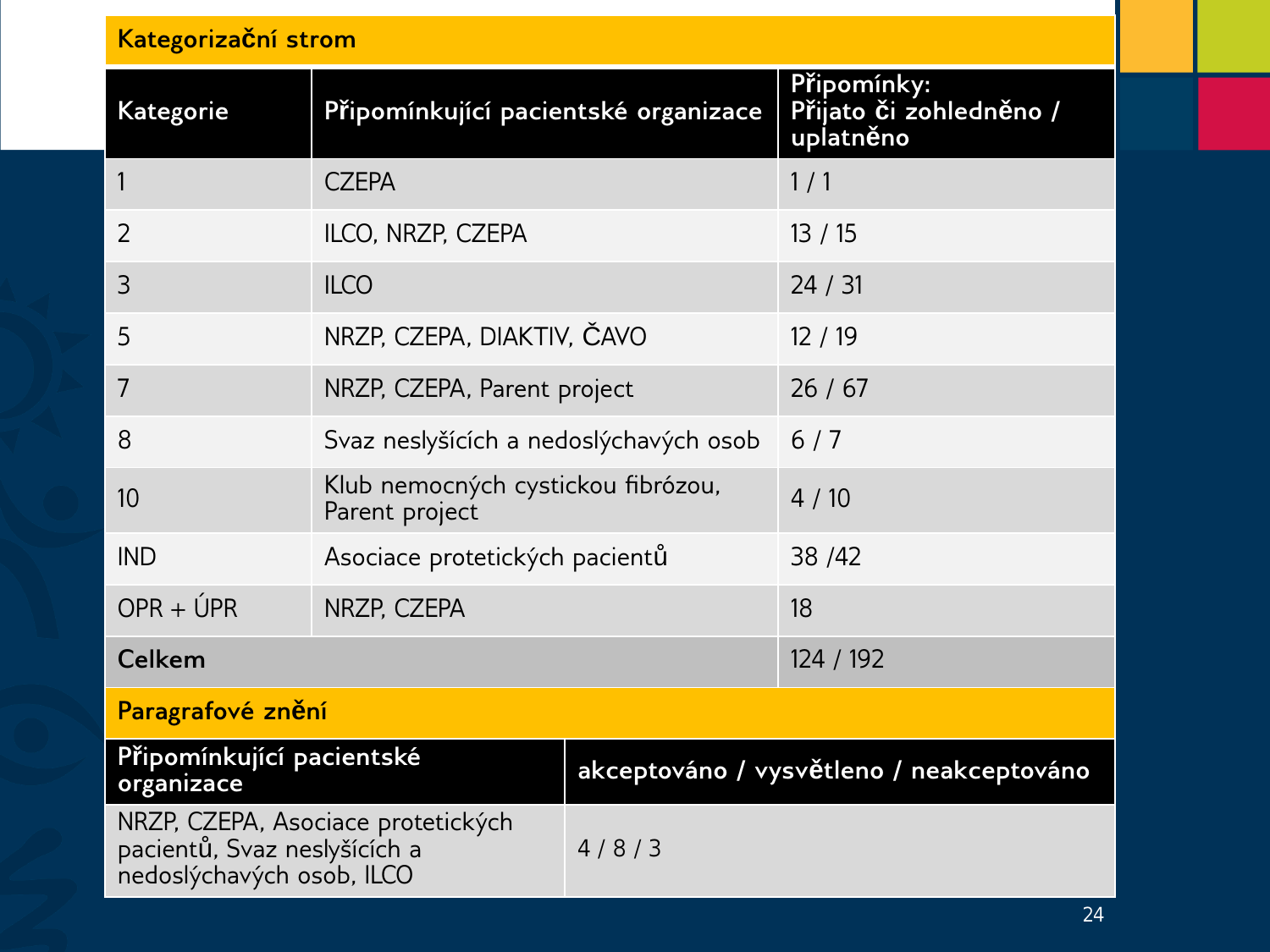

| Kategorizační strom |  |  |  |
| --- | --- | --- | --- |
| Kategorie | Připomínkující pacientské organizace |  | Připomínky: Přijato či zohledněno / uplatněno |
| 1 | CZEPA |  | 1 / 1 |
| 2 | ILCO, NRZP, CZEPA |  | 13 / 15 |
| 3 | ILCO |  | 24 / 31 |
| 5 | NRZP, CZEPA, DIAKTIV, ČAVO |  | 12 / 19 |
| 7 | NRZP, CZEPA, Parent project |  | 26 / 67 |
| 8 | Svaz neslyšících a nedoslýchavých osob |  | 6 / 7 |
| 10 | Klub nemocných cystickou fibrózou, Parent project |  | 4 / 10 |
| IND | Asociace protetických pacientů |  | 38 /42 |
| OPR + ÚPR | NRZP, CZEPA |  | 18 |
| Celkem |  |  | 124 / 192 |
| Paragrafové znění |  |  |  |
| Připomínkující pacientské organizace |  | akceptováno / vysvětleno / neakceptováno |  |
| NRZP, CZEPA, Asociace protetických pacientů, Svaz neslyšících a nedoslýchavých osob, ILCO |  | 4 / 8 / 3 |  |
24